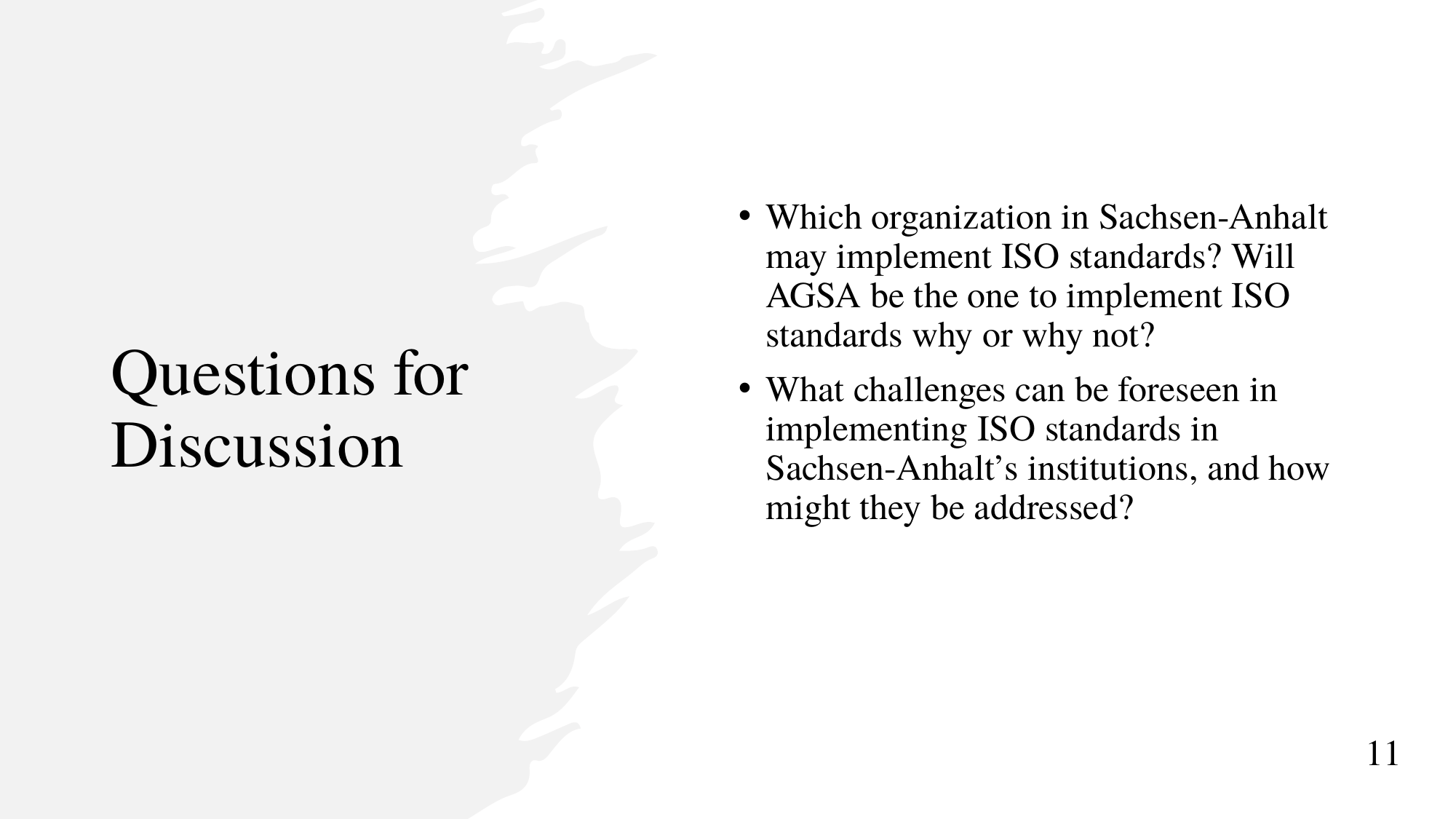

Which organization in Sachsen-Anhalt may implement ISO standards? Will AGSA be the one to implement ISO standards why or why not?
What challenges can be foreseen in implementing ISO standards in Sachsen-Anhalt’s institutions, and how might they be addressed?

# Questions for Discussion
11